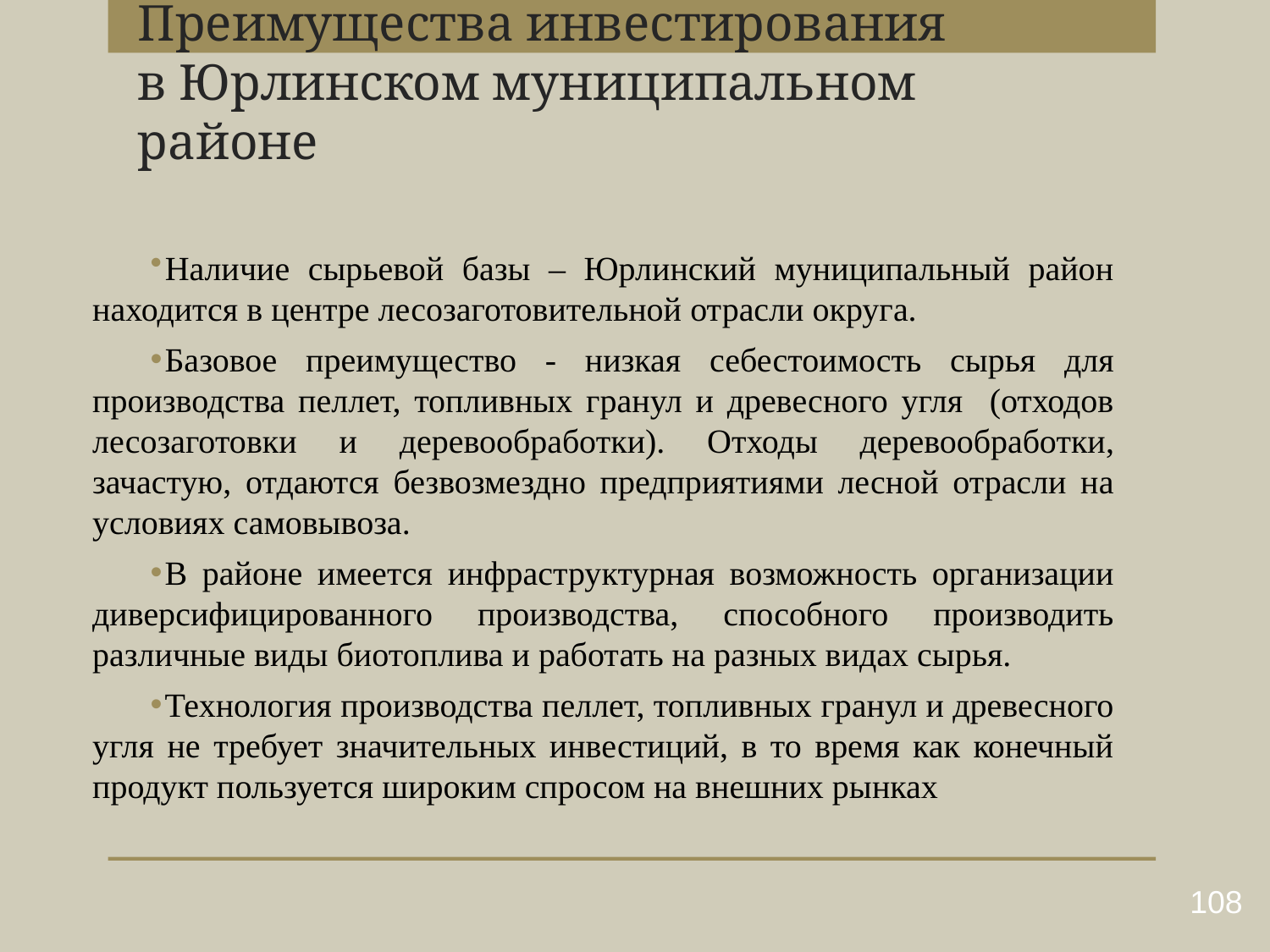

# Преимущества инвестирования в Юрлинском муниципальном районе
Наличие сырьевой базы – Юрлинский муниципальный район находится в центре лесозаготовительной отрасли округа.
Базовое преимущество - низкая себестоимость сырья для производства пеллет, топливных гранул и древесного угля  (отходов лесозаготовки и деревообработки). Отходы деревообработки, зачастую, отдаются безвозмездно предприятиями лесной отрасли на условиях самовывоза.
В районе имеется инфраструктурная возможность организации диверсифицированного производства, способного производить различные виды биотоплива и работать на разных видах сырья.
Технология производства пеллет, топливных гранул и древесного угля не требует значительных инвестиций, в то время как конечный продукт пользуется широким спросом на внешних рынках
108